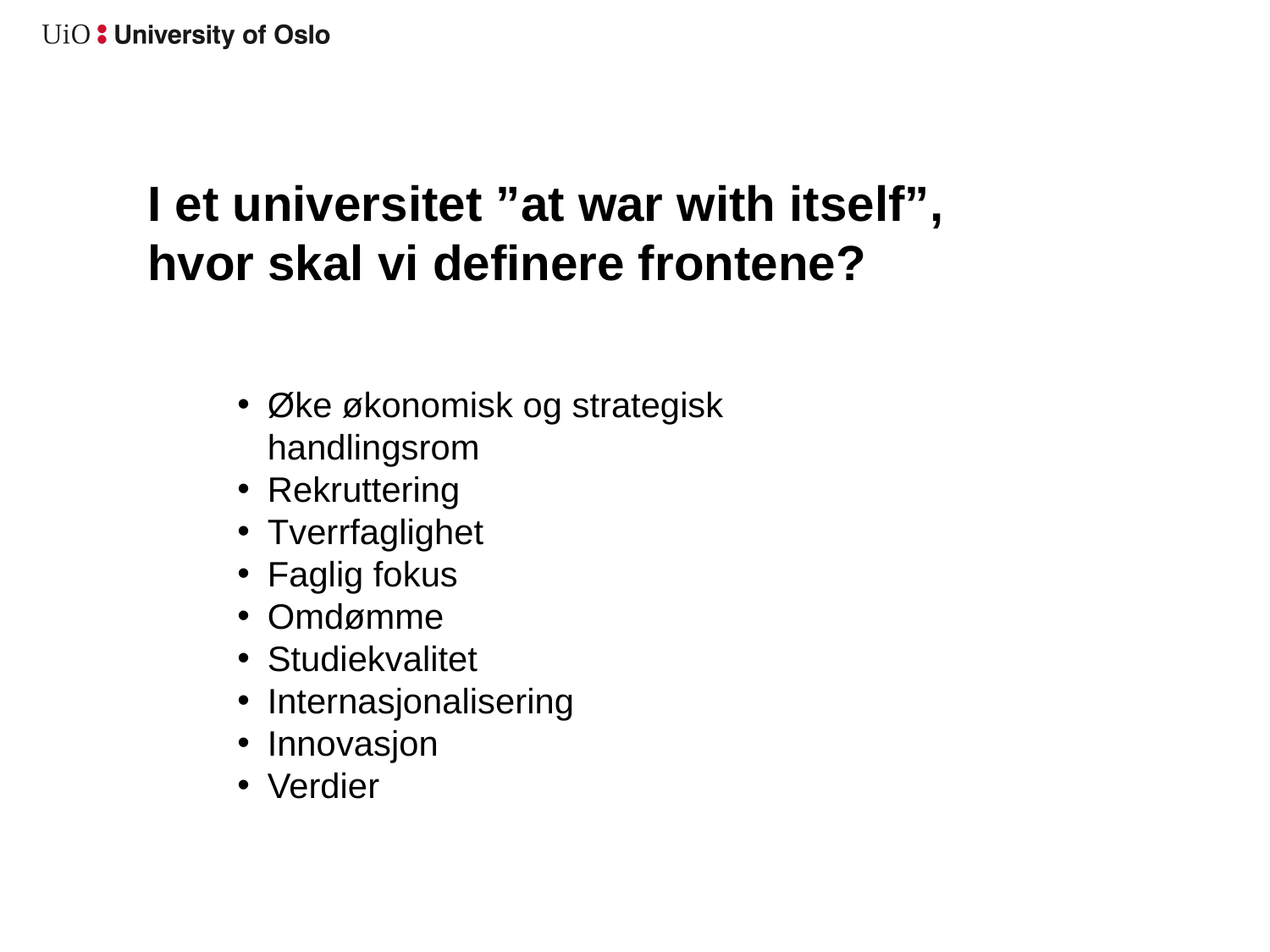

I et universitet ”at war with itself”, hvor skal vi definere frontene?
Øke økonomisk og strategisk handlingsrom
Rekruttering
Tverrfaglighet
Faglig fokus
Omdømme
Studiekvalitet
Internasjonalisering
Innovasjon
Verdier